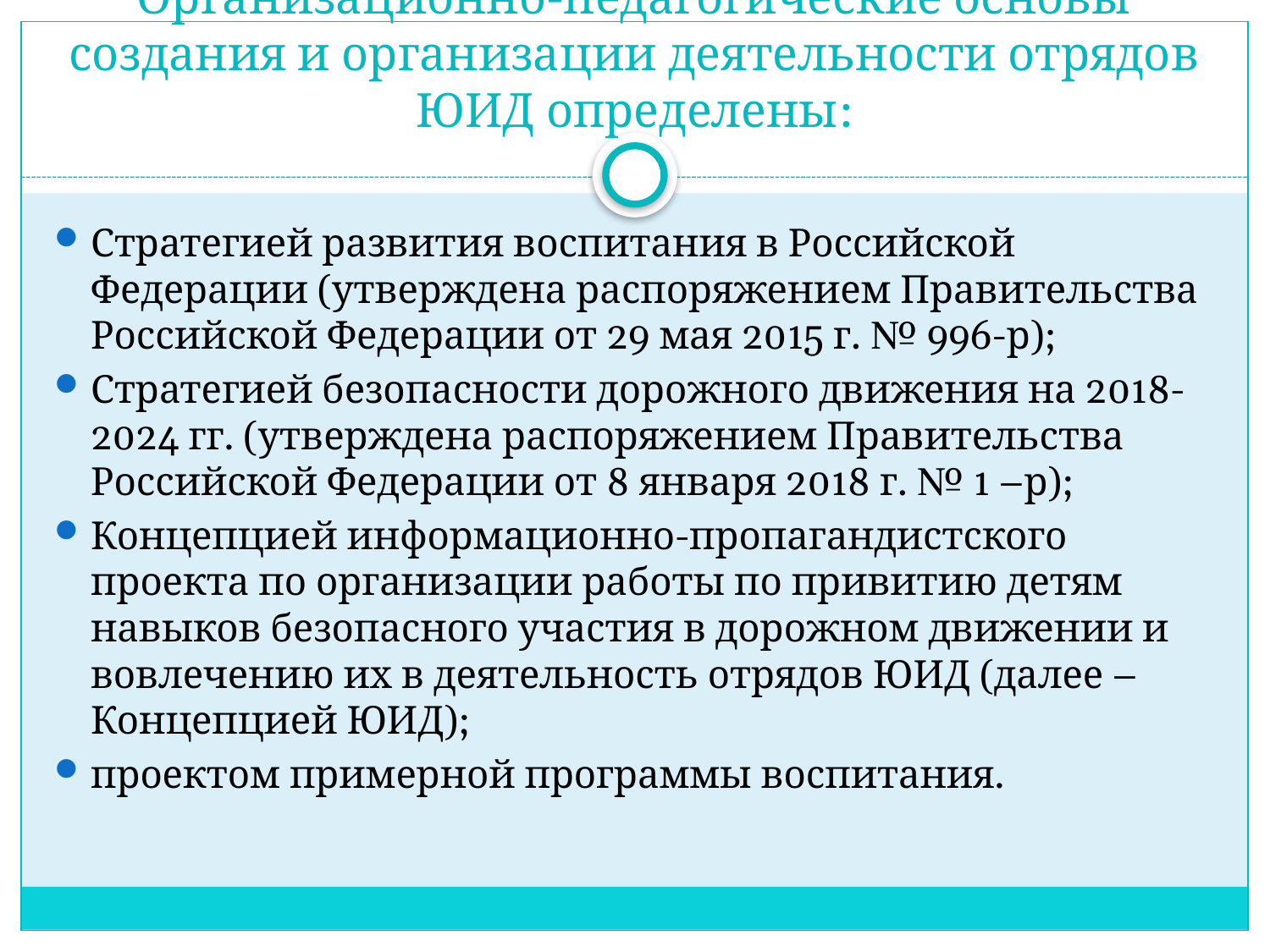

# Организационно-педагогические основы создания и организации деятельности отрядов ЮИД определены:
Стратегией развития воспитания в Российской Федерации (утверждена распоряжением Правительства Российской Федерации от 29 мая 2015 г. № 996-р);
Стратегией безопасности дорожного движения на 2018-2024 гг. (утверждена распоряжением Правительства Российской Федерации от 8 января 2018 г. № 1 –р);
Концепцией информационно-пропагандистского проекта по организации работы по привитию детям навыков безопасного участия в дорожном движении и вовлечению их в деятельность отрядов ЮИД (далее – Концепцией ЮИД);
проектом примерной программы воспитания.